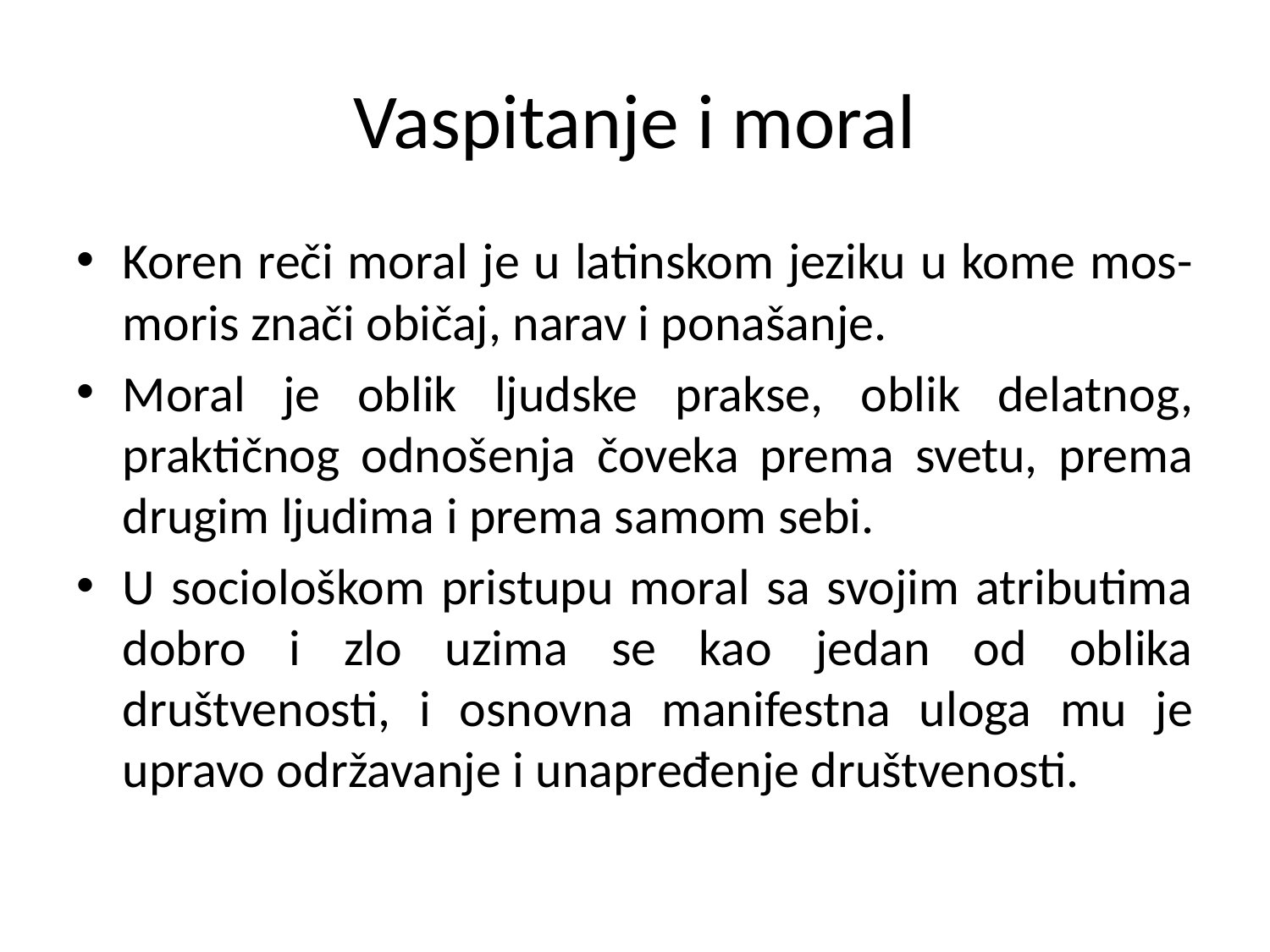

# Vaspitanje i moral
Koren reči moral je u latinskom jeziku u kome mos-moris znači običaj, narav i ponašanje.
Moral je oblik ljudske prakse, oblik delatnog, praktičnog odnošenja čoveka prema svetu, prema drugim ljudima i prema samom sebi.
U sociološkom pristupu moral sa svojim atributima dobro i zlo uzima se kao jedan od oblika društvenosti, i osnovna manifestna uloga mu je upravo održavanje i unapređenje društvenosti.